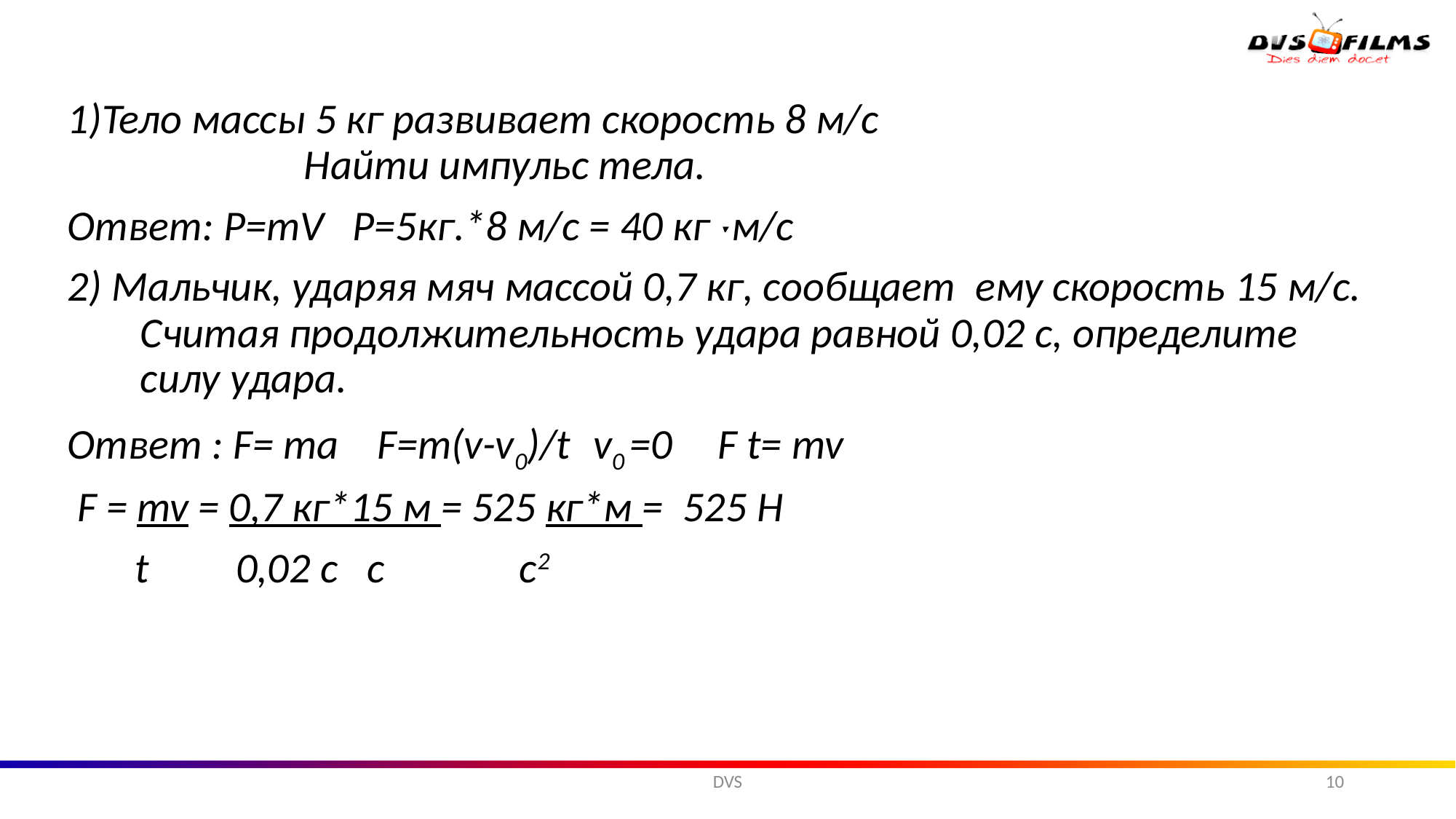

1)Тело массы 5 кг развивает скорость 8 м/с                                                                      Найти импульс тела.
Ответ: P=mV   P=5кг.*8 м/с = 40 кг ˑм/с
2) Мальчик, ударяя мяч массой 0,7 кг, сообщает  ему скорость 15 м/с. Считая продолжительность удара равной 0,02 с, определите силу удара.
Ответ : F= ma    F=m(v-v0)/t    v0 =0        F t= mv
 F = mv = 0,7 кг*15 м = 525 кг*м =  525 Н
       t         0,02 с   с              с2

DVS
10